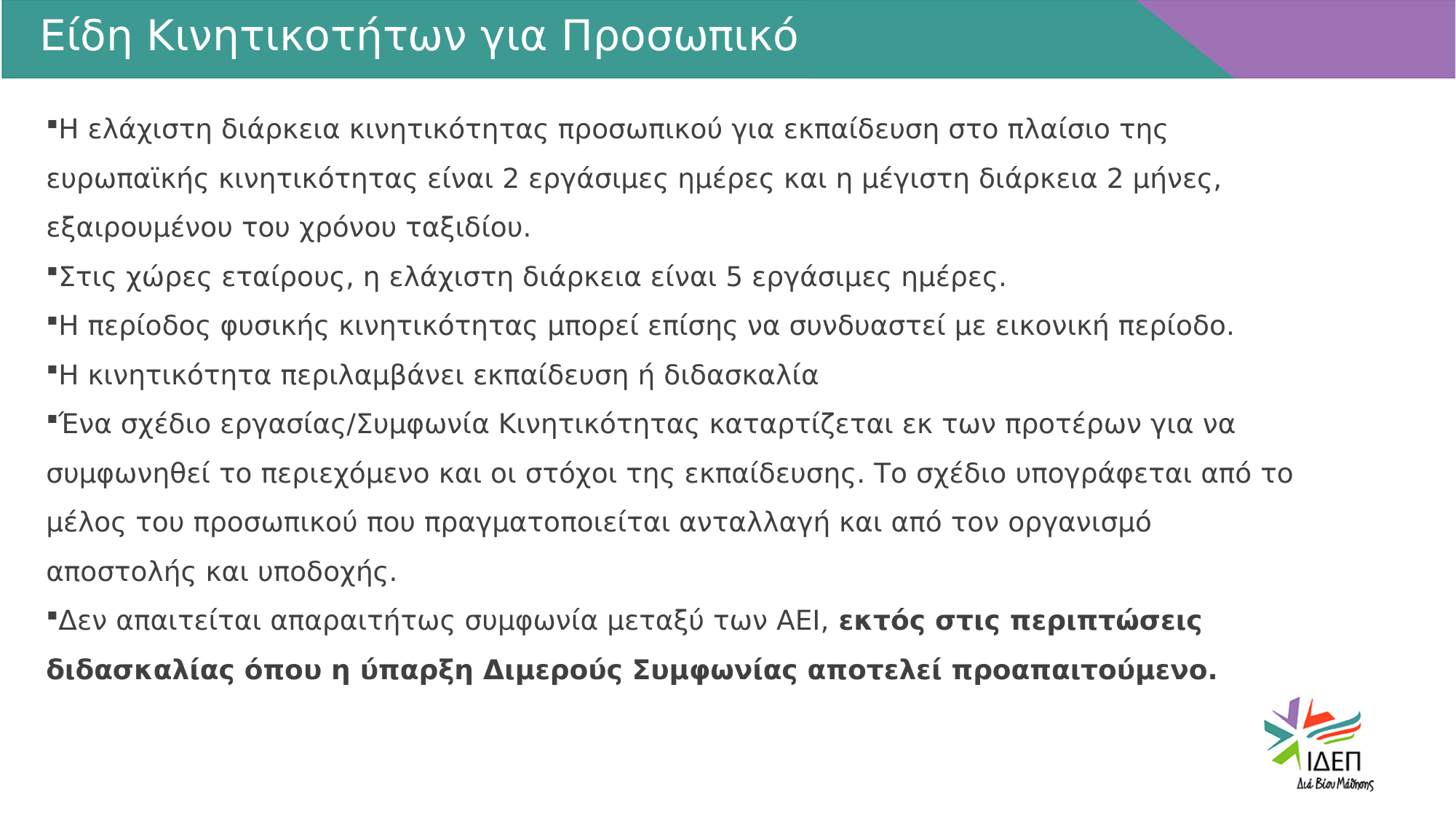

Είδη Κινητικοτήτων για Προσωπικό
Η ελάχιστη διάρκεια κινητικότητας προσωπικού για εκπαίδευση στο πλαίσιο της ευρωπαϊκής κινητικότητας είναι 2 εργάσιμες ημέρες και η μέγιστη διάρκεια 2 μήνες, εξαιρουμένου του χρόνου ταξιδίου.
Στις χώρες εταίρους, η ελάχιστη διάρκεια είναι 5 εργάσιμες ημέρες.
Η περίοδος φυσικής κινητικότητας μπορεί επίσης να συνδυαστεί με εικονική περίοδο.
Η κινητικότητα περιλαμβάνει εκπαίδευση ή διδασκαλία
Ένα σχέδιο εργασίας/Συμφωνία Κινητικότητας καταρτίζεται εκ των προτέρων για να συμφωνηθεί το περιεχόμενο και οι στόχοι της εκπαίδευσης. Το σχέδιο υπογράφεται από το μέλος του προσωπικού που πραγματοποιείται ανταλλαγή και από τον οργανισμό αποστολής και υποδοχής.
Δεν απαιτείται απαραιτήτως συμφωνία μεταξύ των ΑΕΙ, εκτός στις περιπτώσεις διδασκαλίας όπου η ύπαρξη Διμερούς Συμφωνίας αποτελεί προαπαιτούμενο.